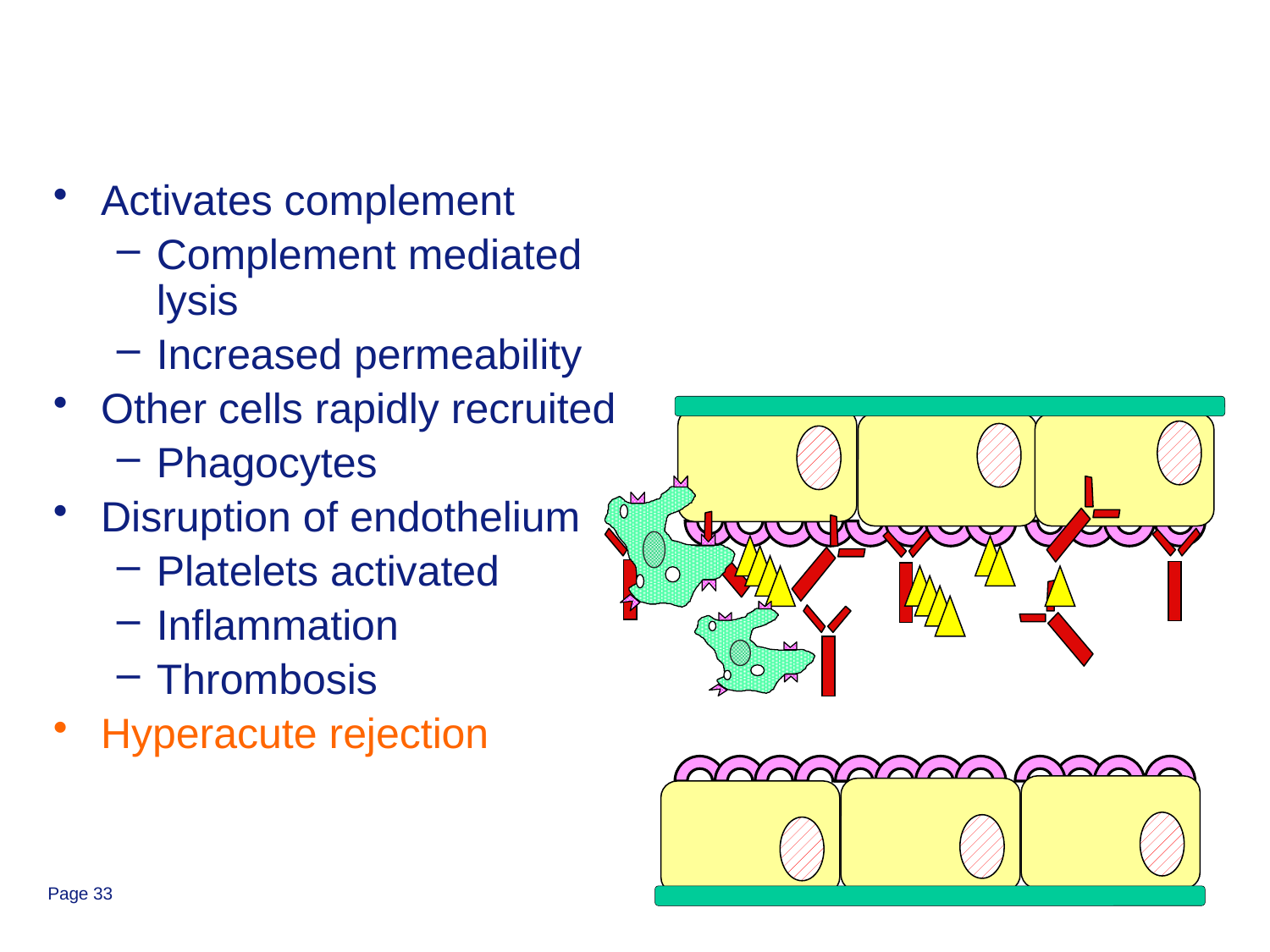

Activates complement
Complement mediated lysis
Increased permeability
Other cells rapidly recruited
Phagocytes
Disruption of endothelium
Platelets activated
Inflammation
Thrombosis
Hyperacute rejection

Page 33